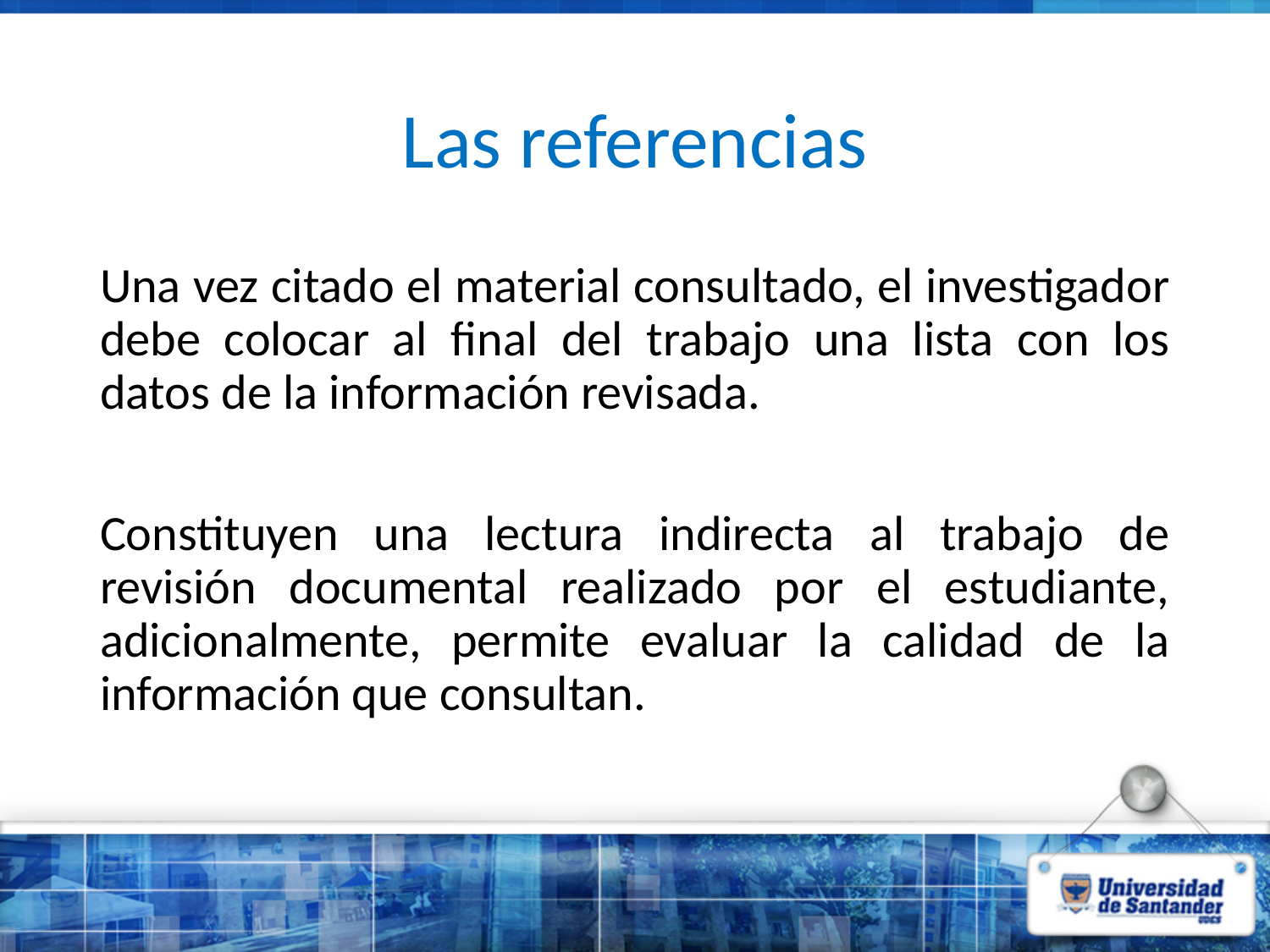

# Las referencias
Una vez citado el material consultado, el investigador debe colocar al final del trabajo una lista con los datos de la información revisada.

Constituyen una lectura indirecta al trabajo de revisión documental realizado por el estudiante, adicionalmente, permite evaluar la calidad de la información que consultan.